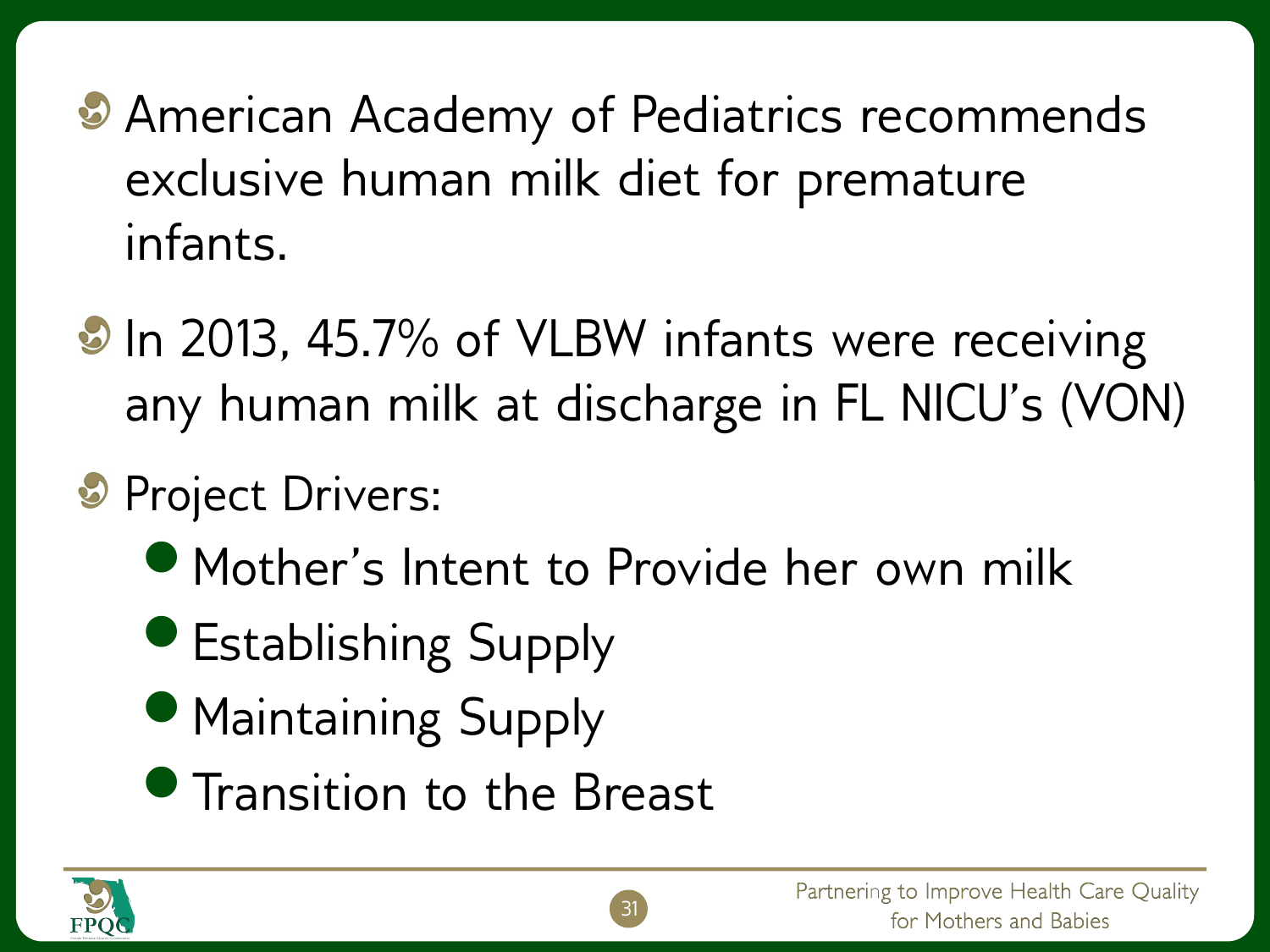

American Academy of Pediatrics recommends exclusive human milk diet for premature infants.

In 2013, 45.7% of VLBW infants were receiving any human milk at discharge in FL NICU’s (VON)

Project Drivers:
Mother’s Intent to Provide her own milk
Establishing Supply
Maintaining Supply
Transition to the Breast
31